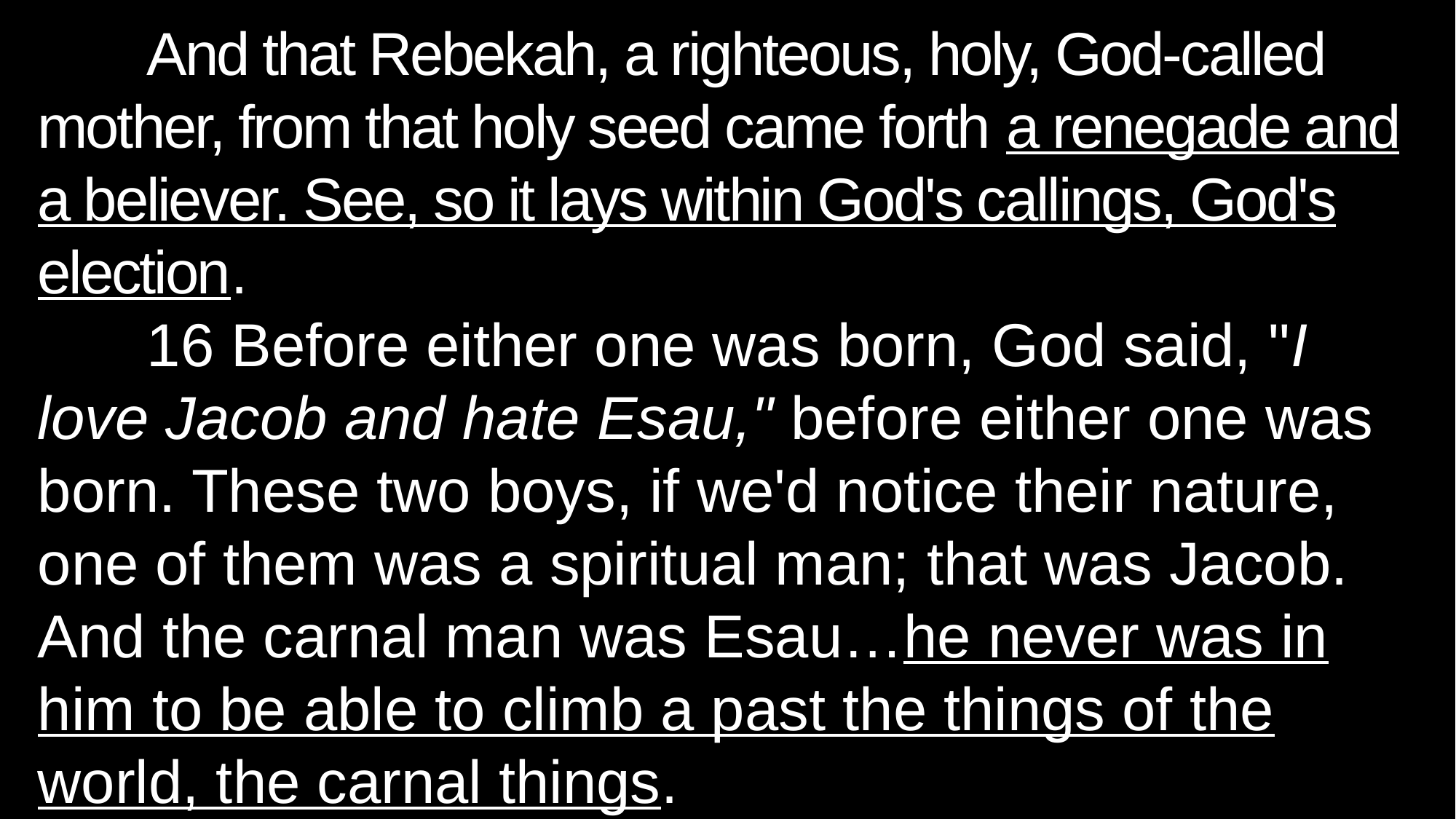

And that Rebekah, a righteous, holy, God-called mother, from that holy seed came forth a renegade and a believer. See, so it lays within God's callings, God's election.
	16 Before either one was born, God said, "I love Jacob and hate Esau," before either one was born. These two boys, if we'd notice their nature, one of them was a spiritual man; that was Jacob. And the carnal man was Esau…he never was in him to be able to climb a past the things of the world, the carnal things.